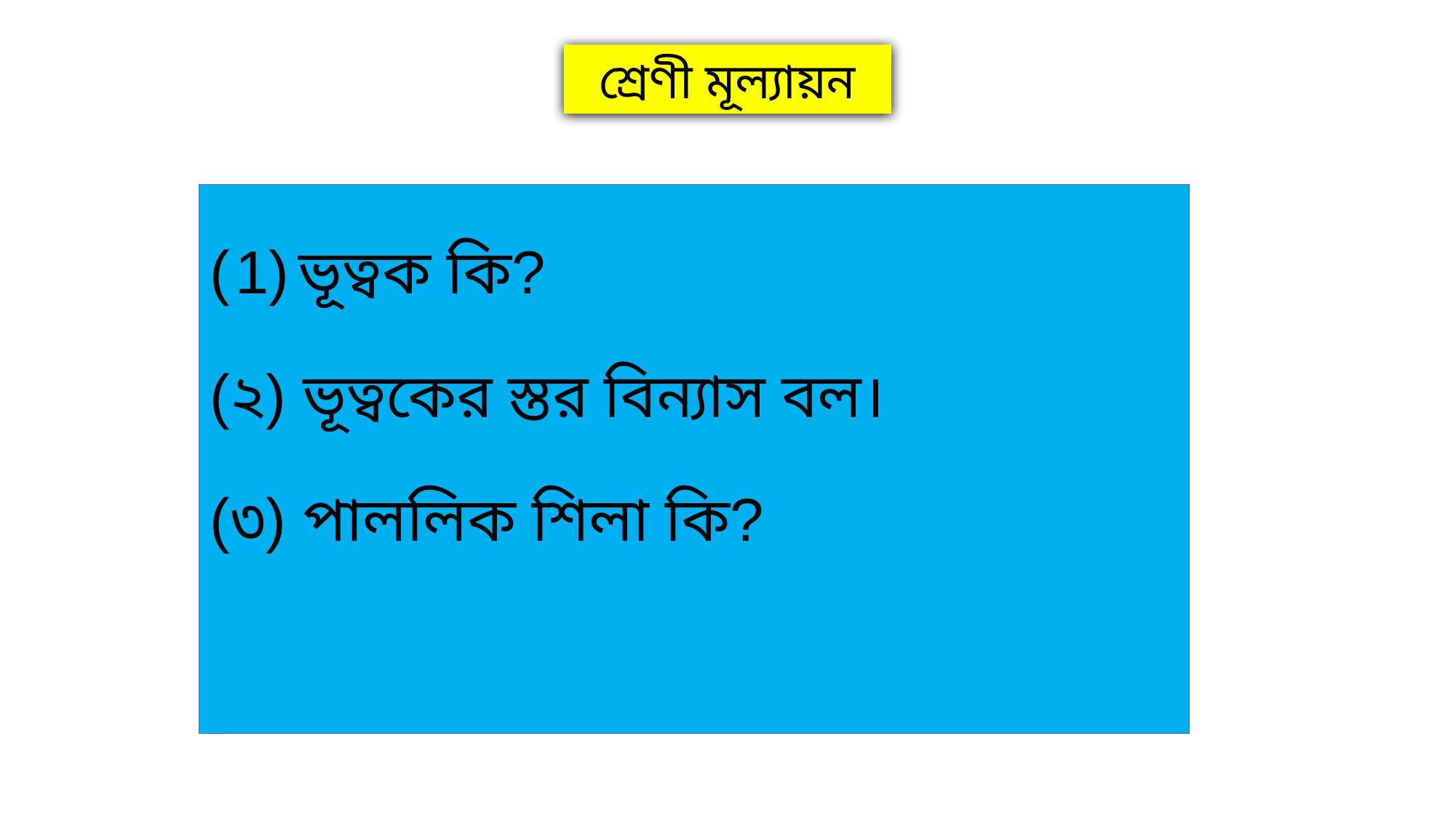

শ্রেণী মূল্যায়ন

ভূত্বক কি?

(২) ভূত্বকের স্তর বিন্যাস বল।

(৩) পাললিক শিলা কি?